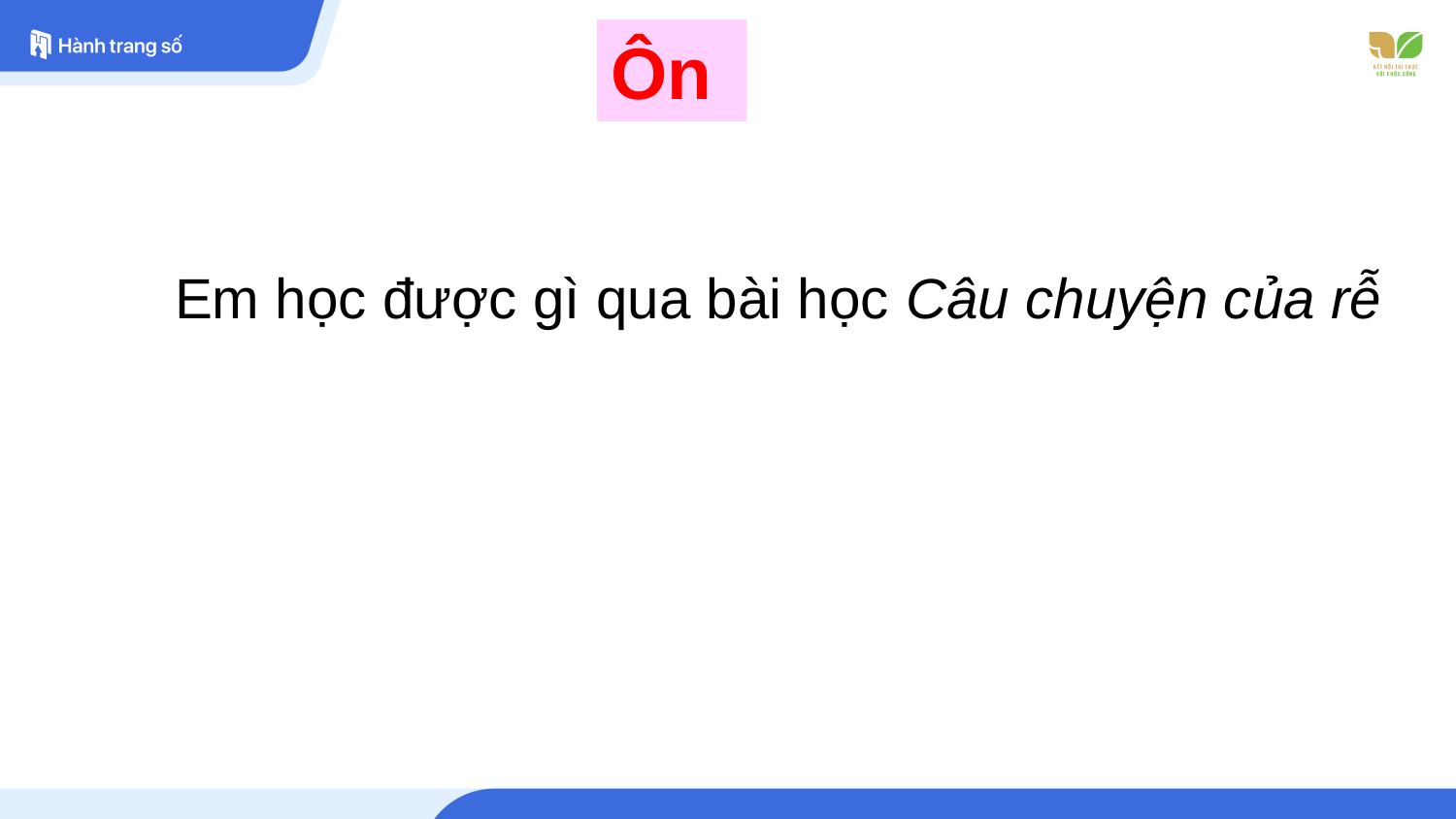

Ôn
Em học được gì qua bài học Câu chuyện của rễ